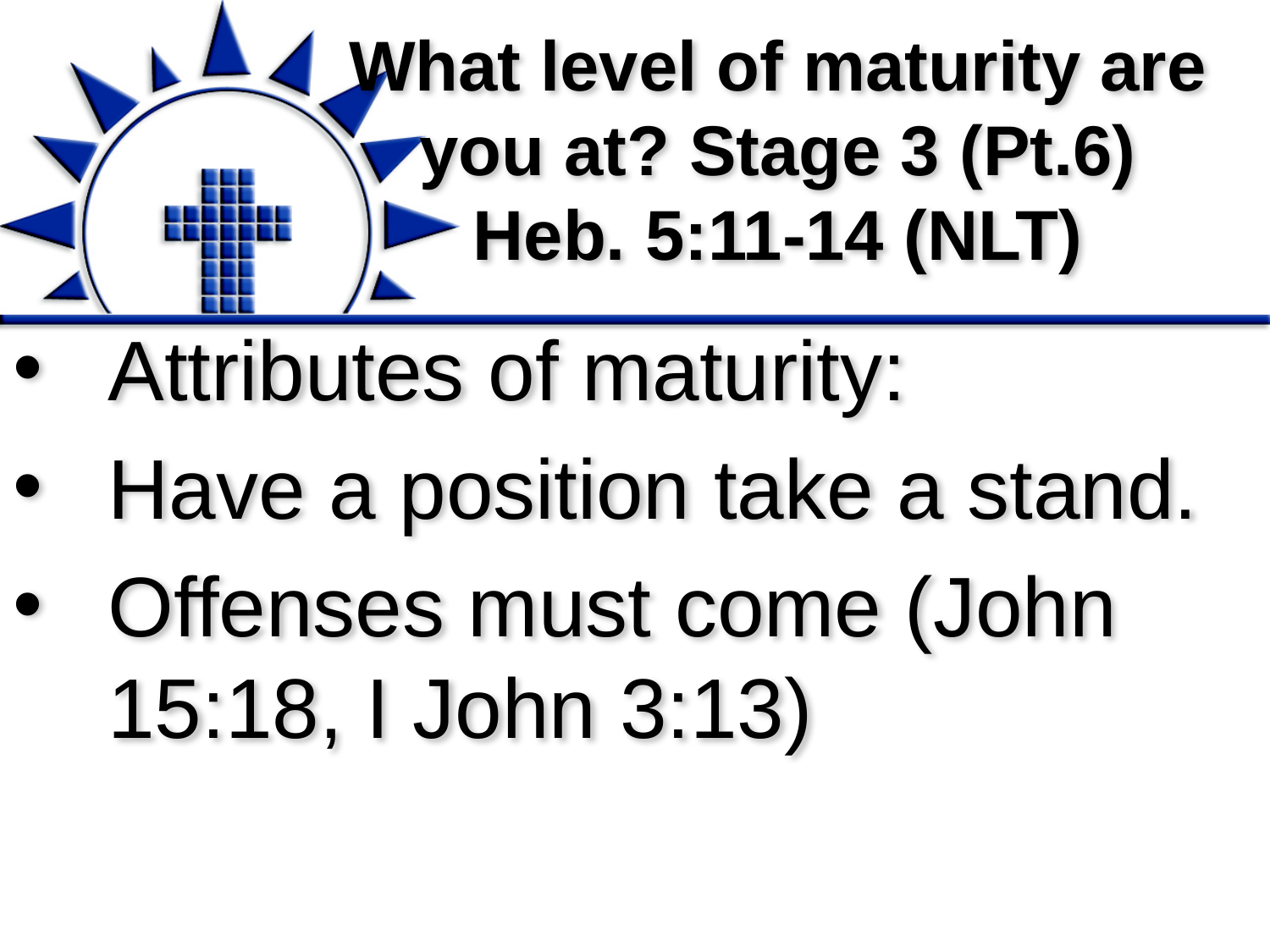

Attributes of maturity:
Have a position take a stand.
Offenses must come (John 15:18, I John 3:13)
# What level of maturity are you at? Stage 3 (Pt.6) Heb. 5:11-14 (NLT)